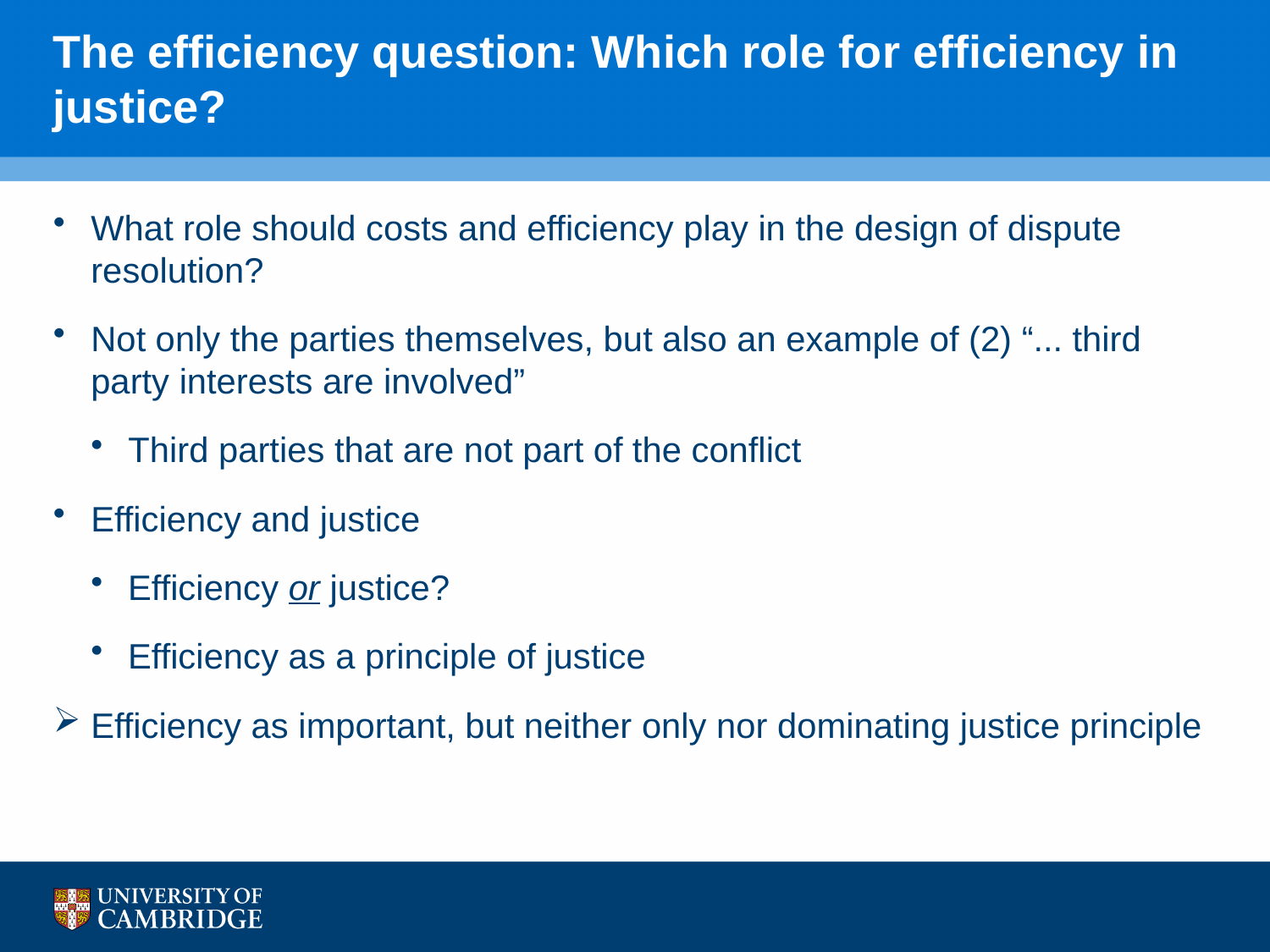

# The efficiency question: Which role for efficiency in justice?
What role should costs and efficiency play in the design of dispute resolution?
Not only the parties themselves, but also an example of (2) “... third party interests are involved”
Third parties that are not part of the conflict
Efficiency and justice
Efficiency or justice?
Efficiency as a principle of justice
Efficiency as important, but neither only nor dominating justice principle